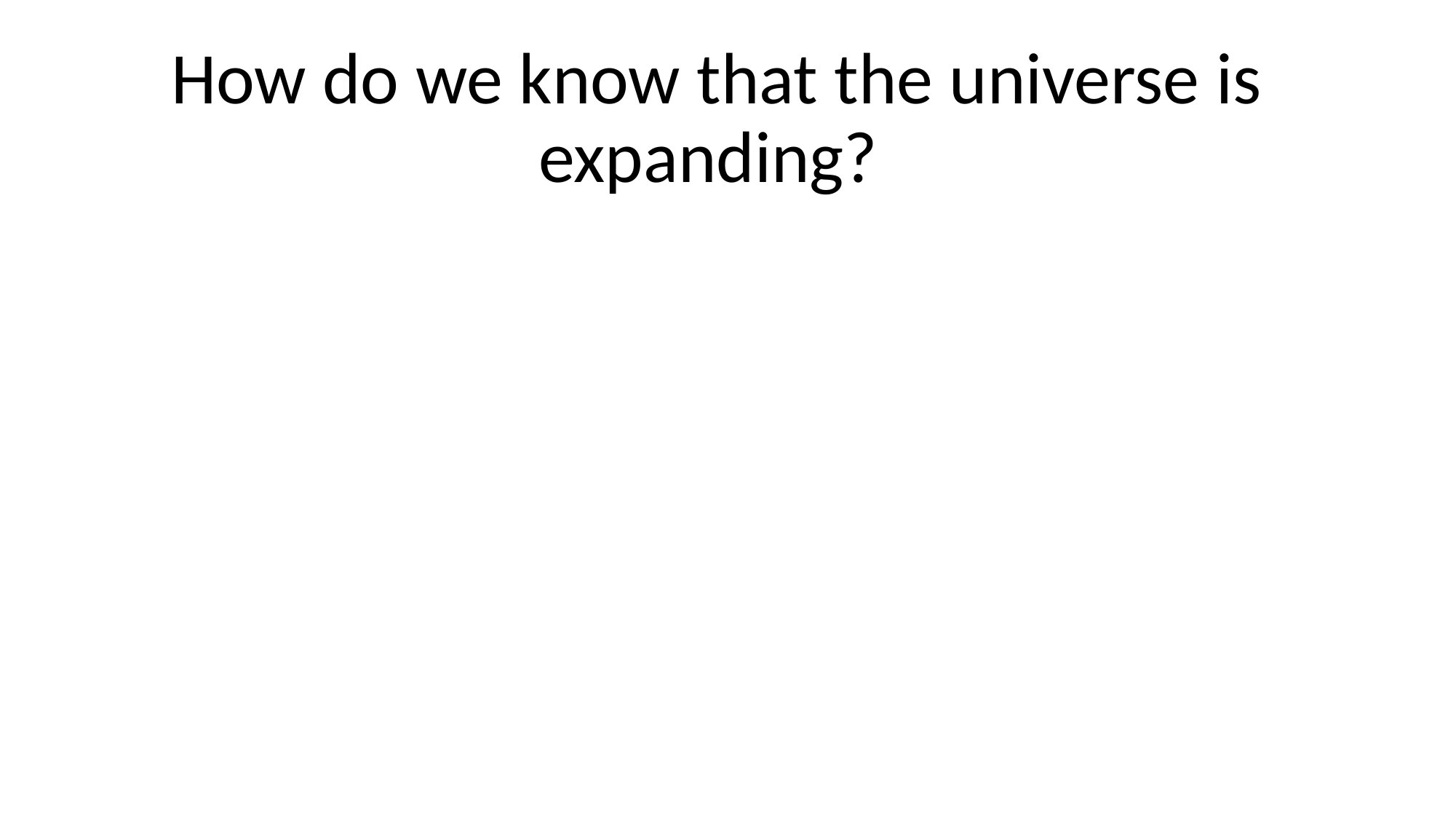

How do we know that the universe is expanding?